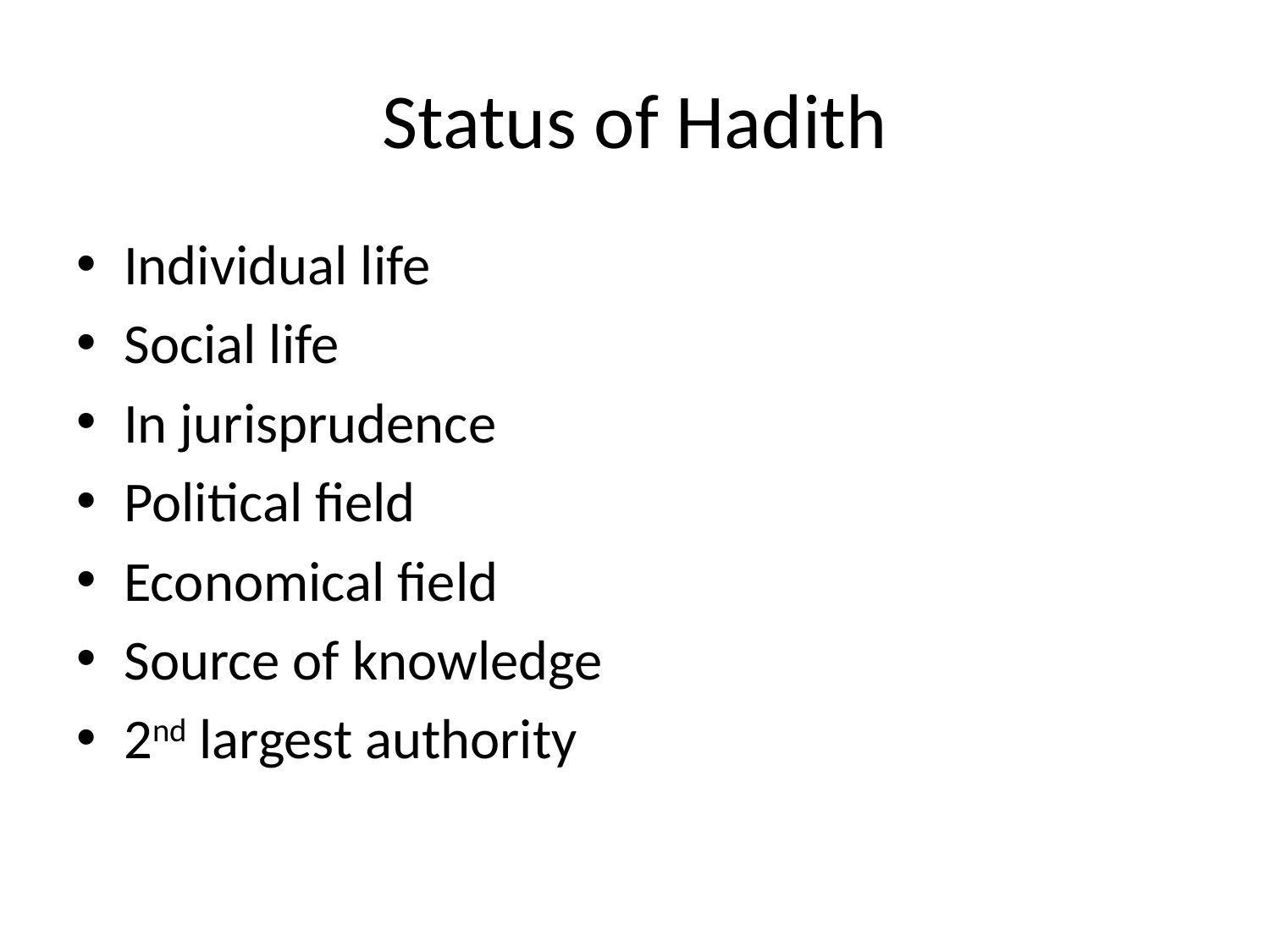

# Status of Hadith
Individual life
Social life
In jurisprudence
Political field
Economical field
Source of knowledge
2nd largest authority